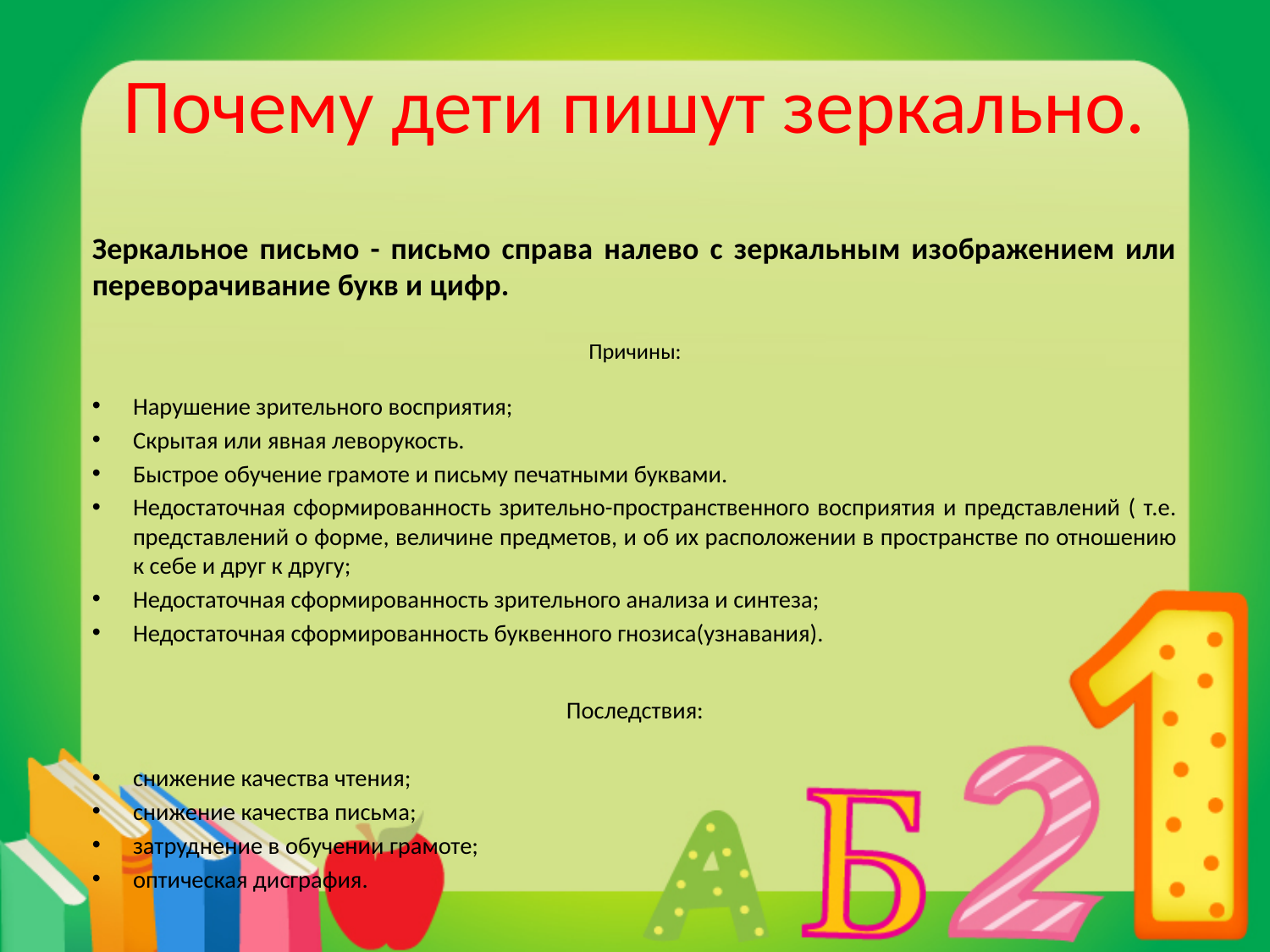

# Почему дети пишут зеркально.
Зеркальное письмо - письмо справа налево с зеркальным изображением или переворачивание букв и цифр.

Причины:

Нарушение зрительного восприятия;
Скрытая или явная леворукость.
Быстрое обучение грамоте и письму печатными буквами.
Недостаточная сформированность зрительно-пространственного восприятия и представлений ( т.е. представлений о форме, величине предметов, и об их расположении в пространстве по отношению к себе и друг к другу;
Недостаточная сформированность зрительного анализа и синтеза;
Недостаточная сформированность буквенного гнозиса(узнавания).

Последствия:

снижение качества чтения;
снижение качества письма;
затруднение в обучении грамоте;
оптическая дисграфия.